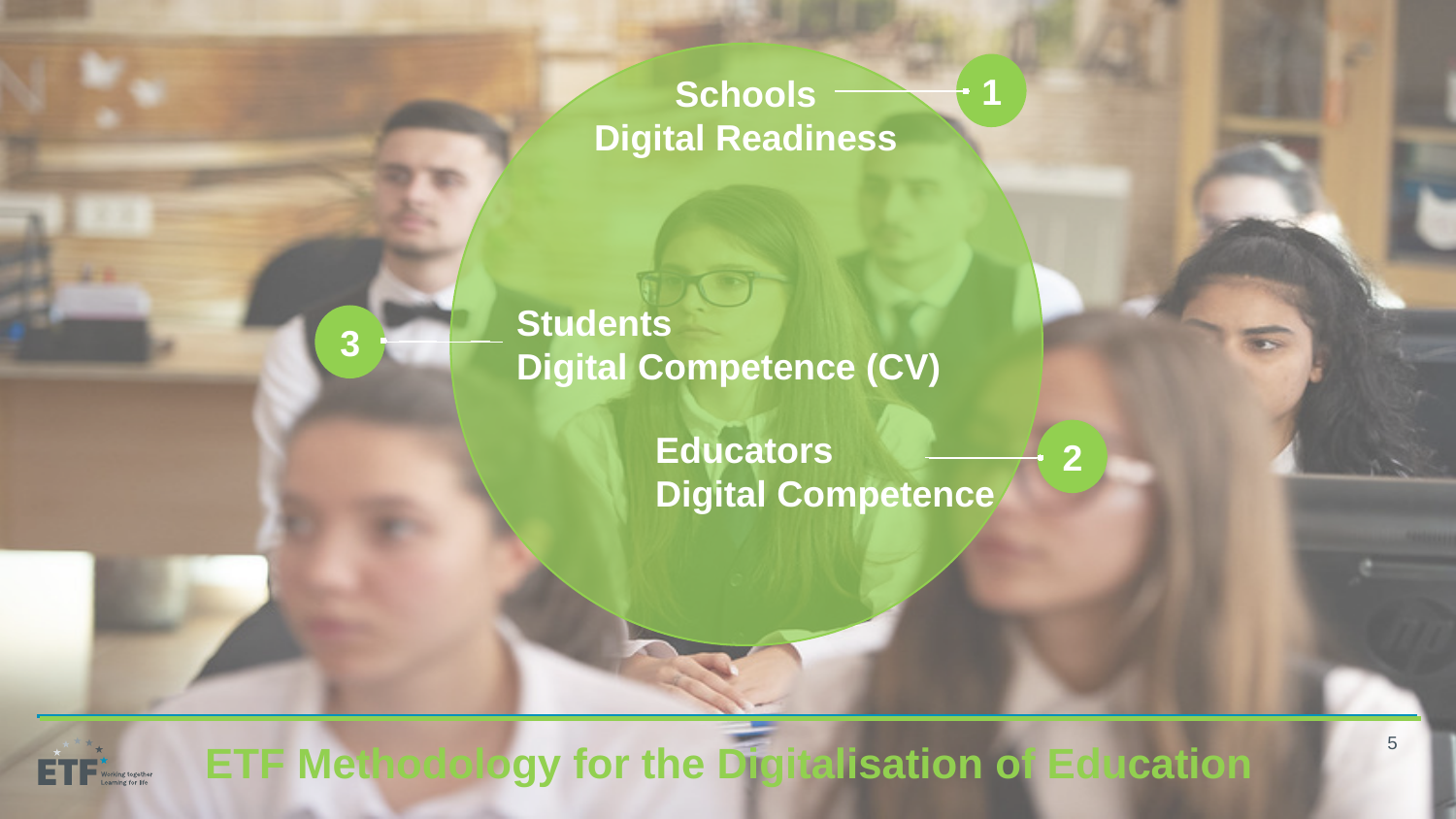

1
Schools
Digital Readiness

Students
Digital Competence (CV)
3

Educators
Digital Competence
2

ETF Methodology for the Digitalisation of Education
5